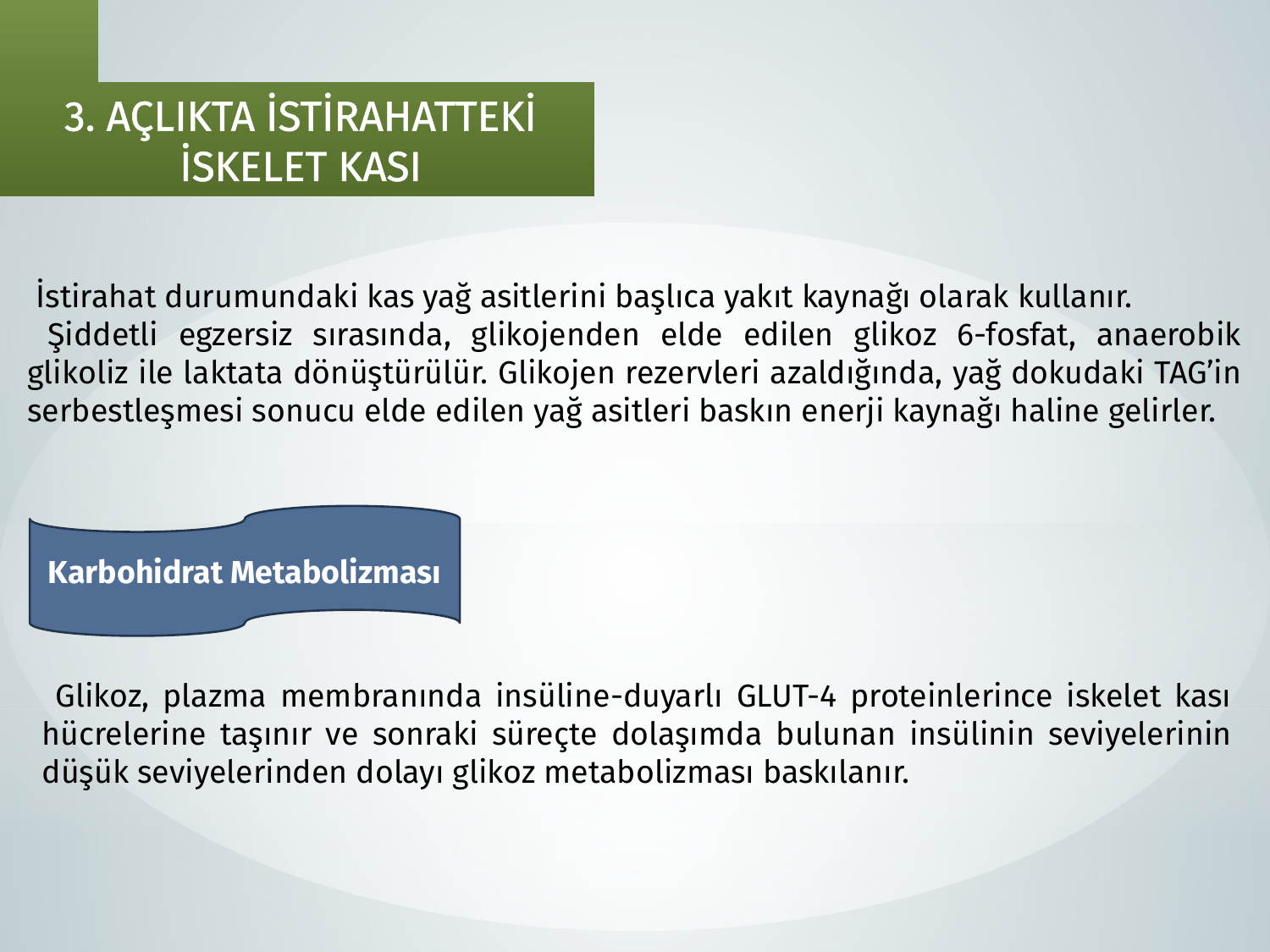

3. AÇLIKTA İSTİRAHATTEKİ İSKELET KASI
 İstirahat durumundaki kas yağ asitlerini başlıca yakıt kaynağı olarak kullanır.
 Şiddetli egzersiz sırasında, glikojenden elde edilen glikoz 6-fosfat, anaerobik glikoliz ile laktata dönüştürülür. Glikojen rezervleri azaldığında, yağ dokudaki TAG’in serbestleşmesi sonucu elde edilen yağ asitleri baskın enerji kaynağı haline gelirler.
Karbohidrat Metabolizması
 Glikoz, plazma membranında insüline-duyarlı GLUT-4 proteinlerince iskelet kası hücrelerine taşınır ve sonraki süreçte dolaşımda bulunan insülinin seviyelerinin düşük seviyelerinden dolayı glikoz metabolizması baskılanır.